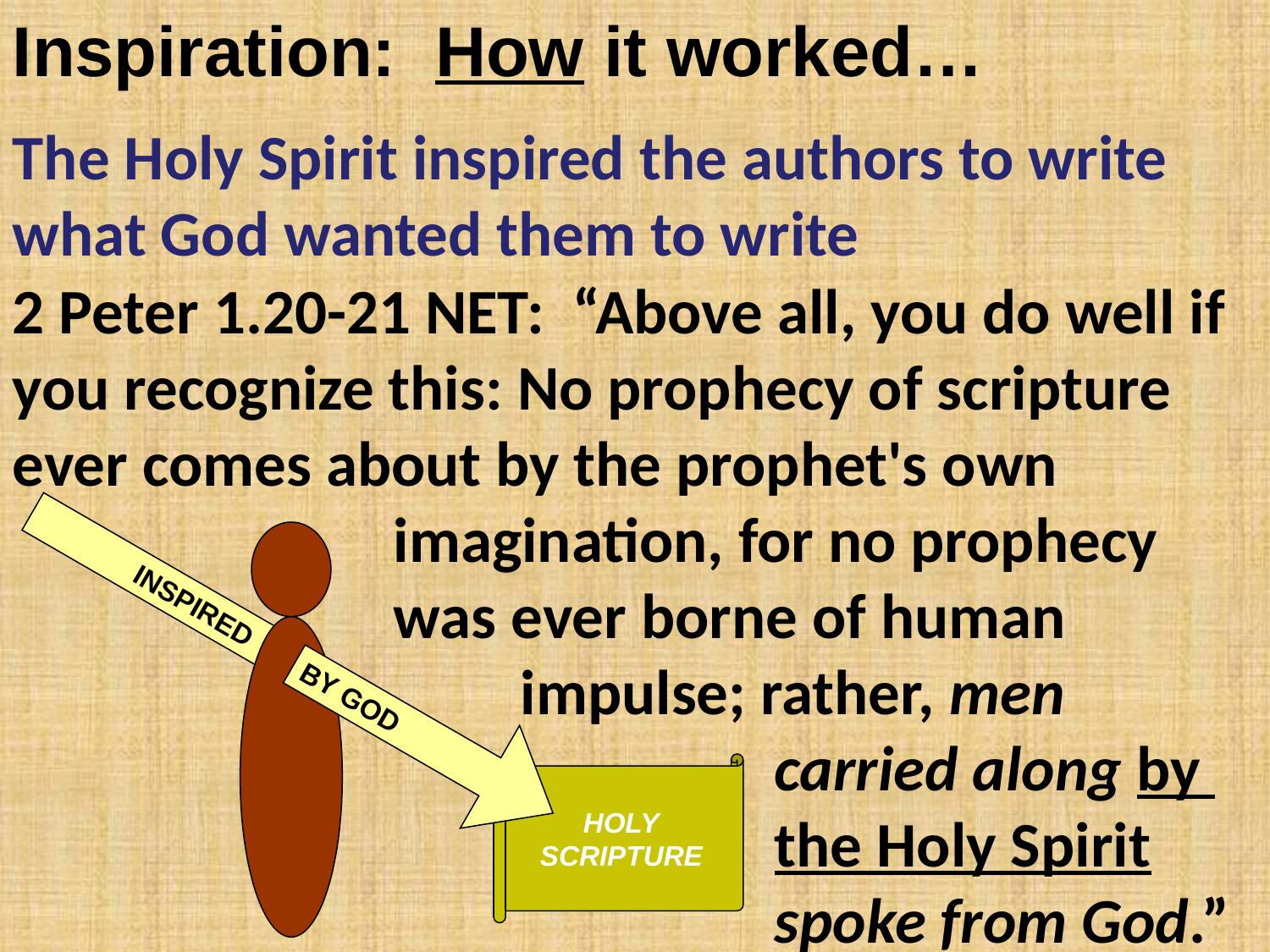

Inspiration:  How it worked…

The Holy Spirit inspired the authors to write what God wanted them to write
2 Peter 1.20-21 NET:  “Above all, you do well if you recognize this: No prophecy of scripture ever comes about by the prophet's own 				imagination, for no prophecy 			was ever borne of human 					impulse; rather, men 							carried along by 						the Holy Spirit 						spoke from God.”

         INSPIRED
BY GOD
HOLY
SCRIPTURE